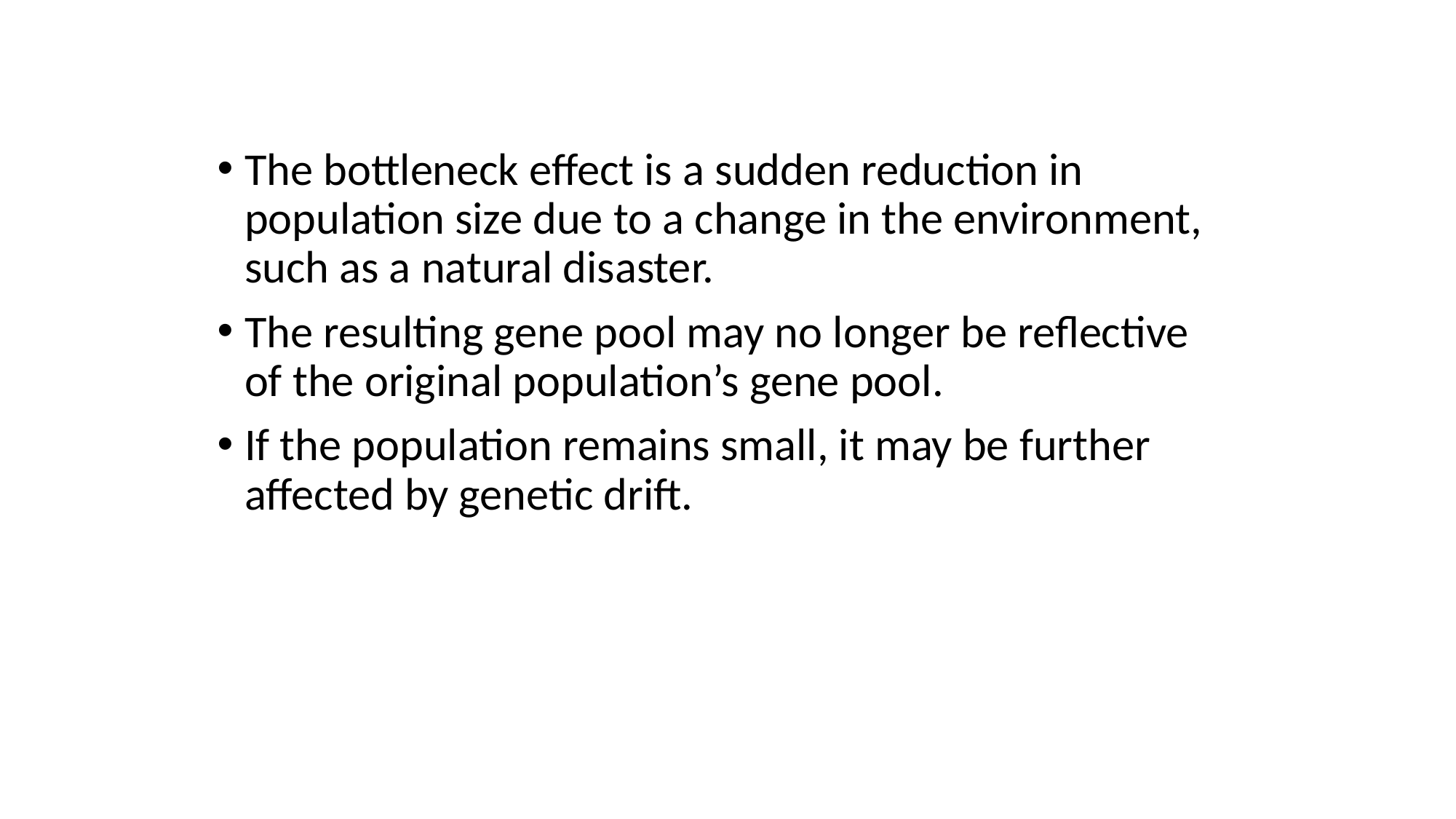

The bottleneck effect is a sudden reduction in  population size due to a change in the environment, such as a natural disaster.
The resulting gene pool may no longer be reflective of the original population’s gene pool.
If the population remains small, it may be further affected by genetic drift.